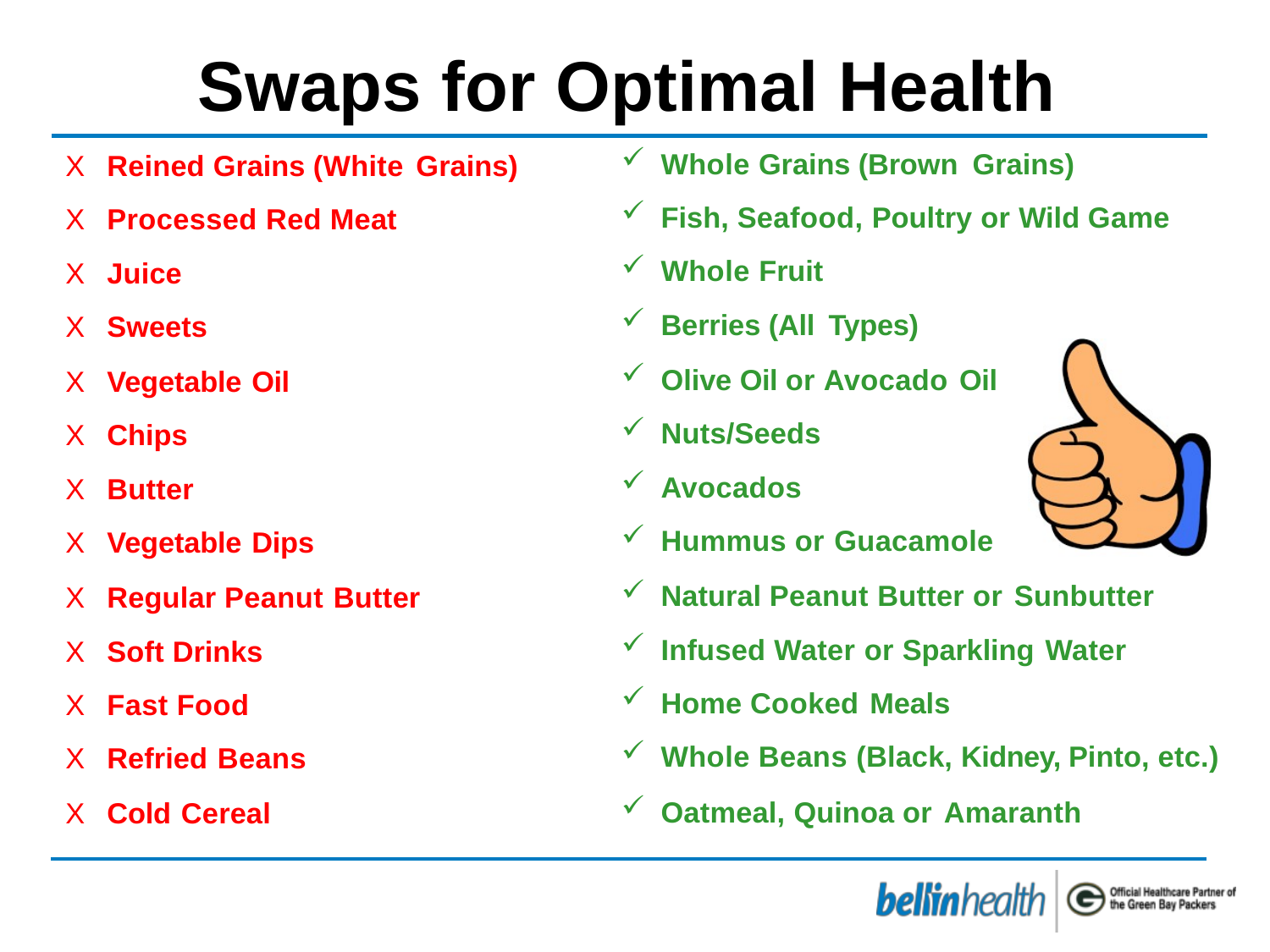

# Swaps for Optimal Health
Whole Grains (Brown Grains)
Fish, Seafood, Poultry or Wild Game
Whole Fruit
Berries (All Types)
Olive Oil or Avocado Oil
Nuts/Seeds
Avocados
Hummus or Guacamole
Natural Peanut Butter or Sunbutter
Infused Water or Sparkling Water
Home Cooked Meals
Whole Beans (Black, Kidney, Pinto, etc.)
Oatmeal, Quinoa or Amaranth
X	Reined Grains (White Grains)
X	Processed Red Meat
X	Juice
X	Sweets
X	Vegetable Oil
X	Chips
X	Butter
X	Vegetable Dips
X	Regular Peanut Butter
X	Soft Drinks
X	Fast Food
X	Refried Beans
X	Cold Cereal